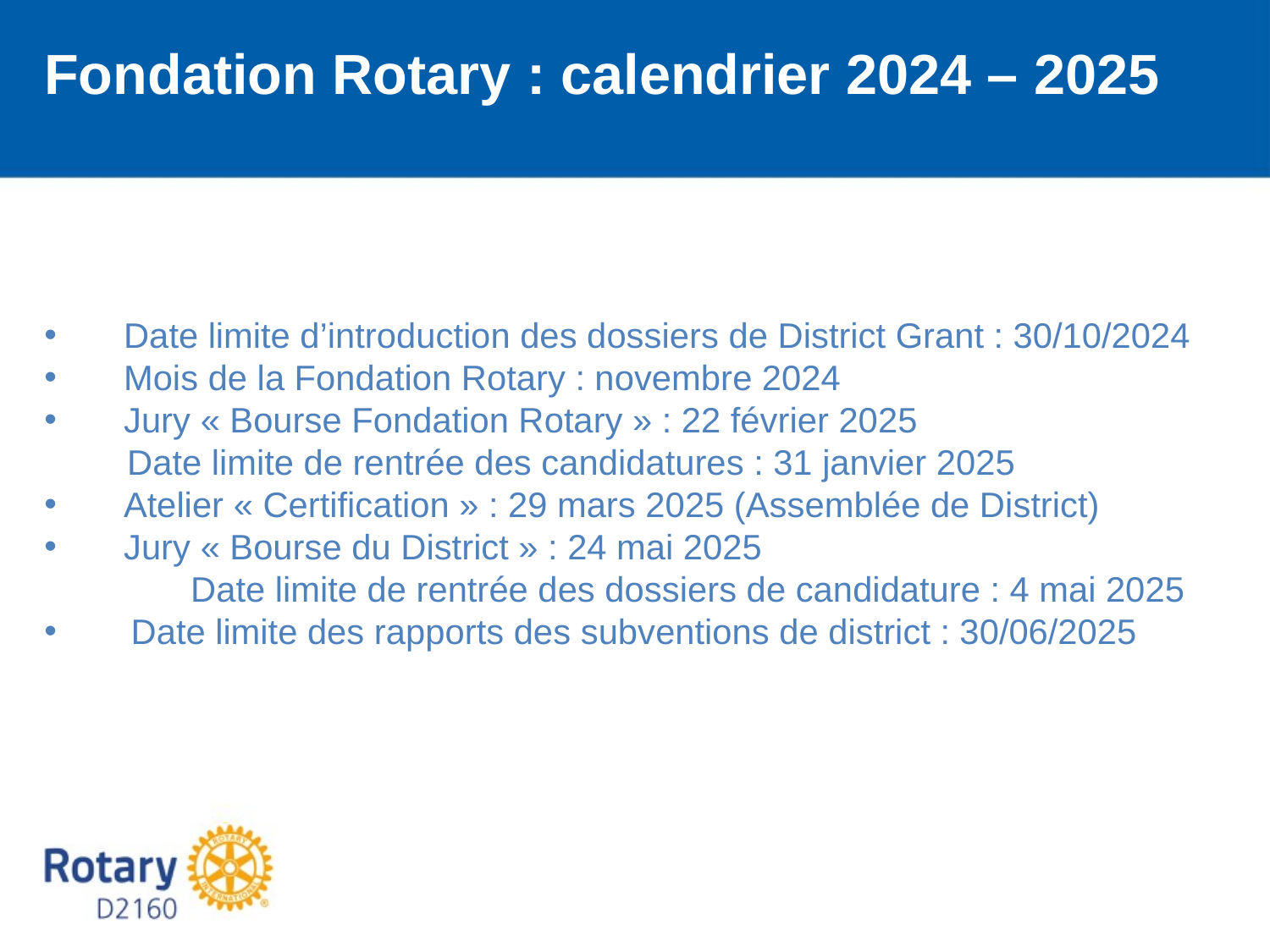

Fondation Rotary : calendrier 2024 – 2025
Date limite d’introduction des dossiers de District Grant : 30/10/2024
Mois de la Fondation Rotary : novembre 2024
Jury « Bourse Fondation Rotary » : 22 février 2025
  Date limite de rentrée des candidatures : 31 janvier 2025
Atelier « Certification » : 29 mars 2025 (Assemblée de District)
Jury « Bourse du District » : 24 mai 2025
	  Date limite de rentrée des dossiers de candidature : 4 mai 2025
    Date limite des rapports des subventions de district : 30/06/2025